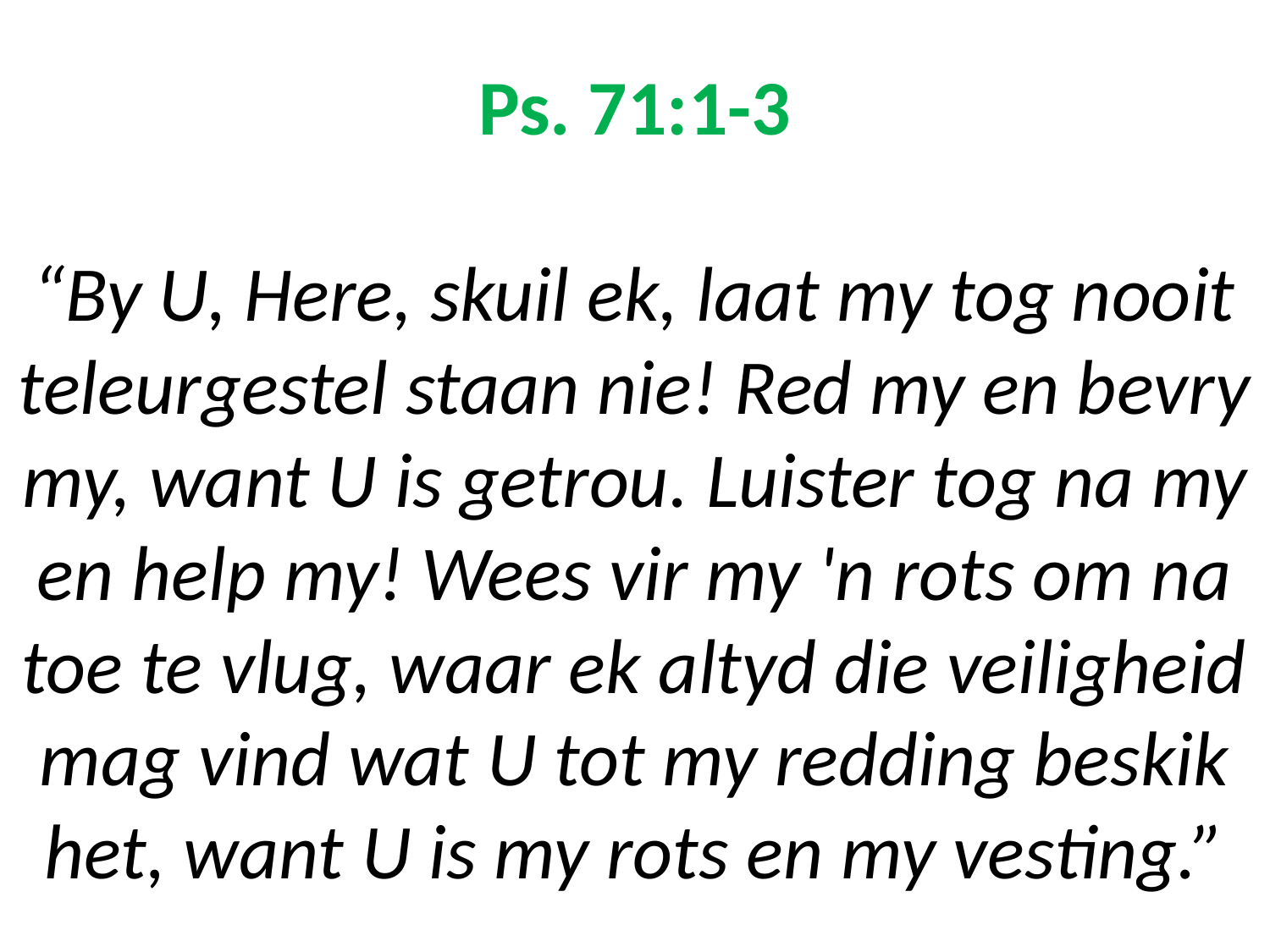

# Ps. 71:1-3 “By U, Here, skuil ek, laat my tog nooit teleurgestel staan nie! Red my en bevry my, want U is getrou. Luister tog na my en help my! Wees vir my 'n rots om na toe te vlug, waar ek altyd die veiligheid mag vind wat U tot my redding beskik het, want U is my rots en my vesting.”